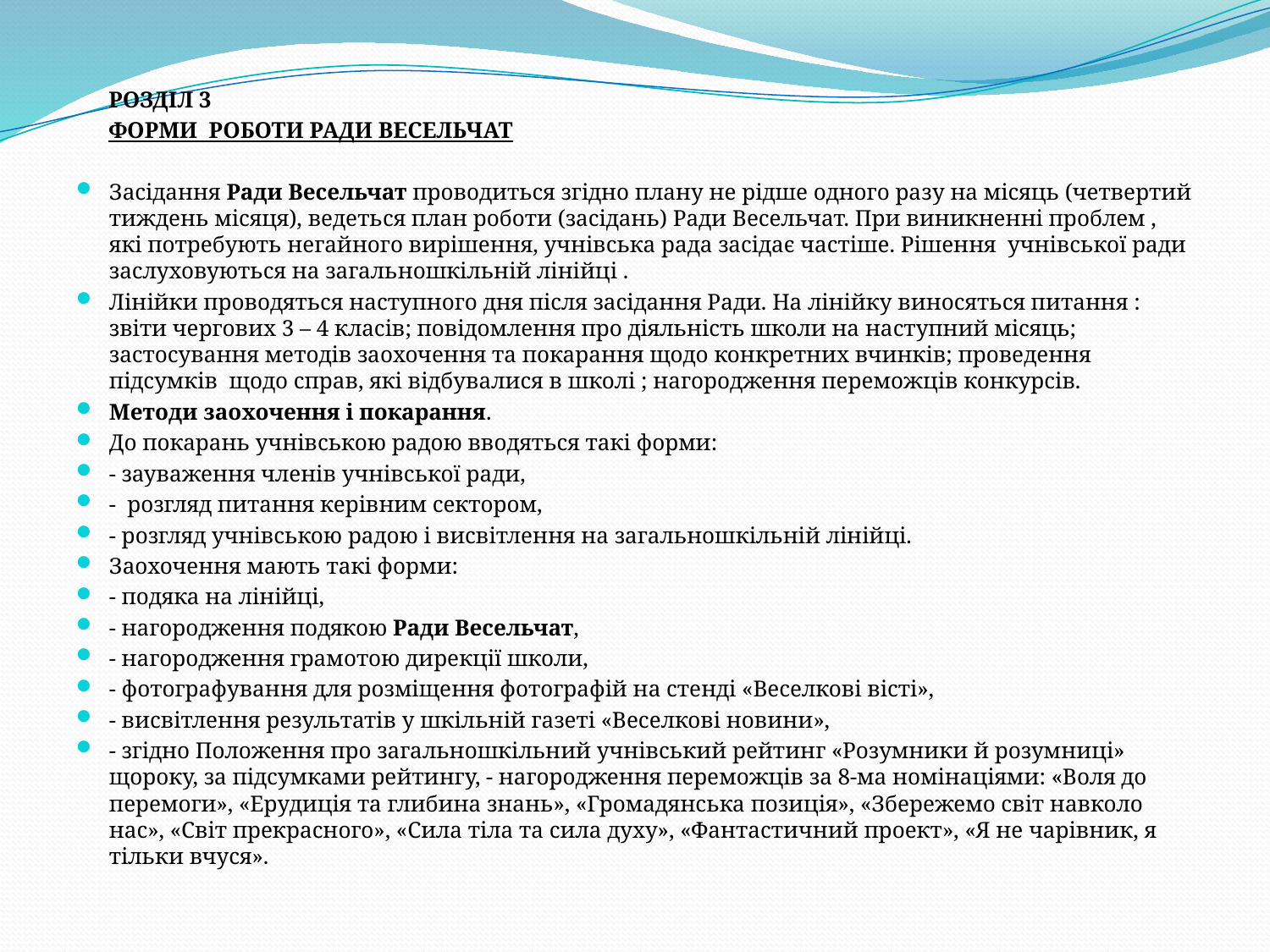

РОЗДІЛ 3
ФОРМИ  РОБОТИ РАДИ ВЕСЕЛЬЧАТ

Засідання Ради Весельчат проводиться згідно плану не рідше одного разу на місяць (четвертий тиждень місяця), ведеться план роботи (засідань) Ради Весельчат. При виникненні проблем , які потребують негайного вирішення, учнівська рада засідає частіше. Рішення  учнівської ради заслуховуються на загальношкільній лінійці .
Лінійки проводяться наступного дня після засідання Ради. На лінійку виносяться питання : звіти чергових 3 – 4 класів; повідомлення про діяльність школи на наступний місяць; застосування методів заохочення та покарання щодо конкретних вчинків; проведення підсумків  щодо справ, які відбувалися в школі ; нагородження переможців конкурсів.
Методи заохочення і покарання.
До покарань учнівською радою вводяться такі форми:
- зауваження членів учнівської ради,
-  розгляд питання керівним сектором,
- розгляд учнівською радою і висвітлення на загальношкільній лінійці.
Заохочення мають такі форми:
- подяка на лінійці,
- нагородження подякою Ради Весельчат,
- нагородження грамотою дирекції школи,
- фотографування для розміщення фотографій на стенді «Веселкові вісті»,
- висвітлення результатів у шкільній газеті «Веселкові новини»,
- згідно Положення про загальношкільний учнівський рейтинг «Розумники й розумниці» щороку, за підсумками рейтингу, - нагородження переможців за 8-ма номінаціями: «Воля до перемоги», «Ерудиція та глибина знань», «Громадянська позиція», «Збережемо світ навколо нас», «Світ прекрасного», «Сила тіла та сила духу», «Фантастичний проект», «Я не чарівник, я тільки вчуся».